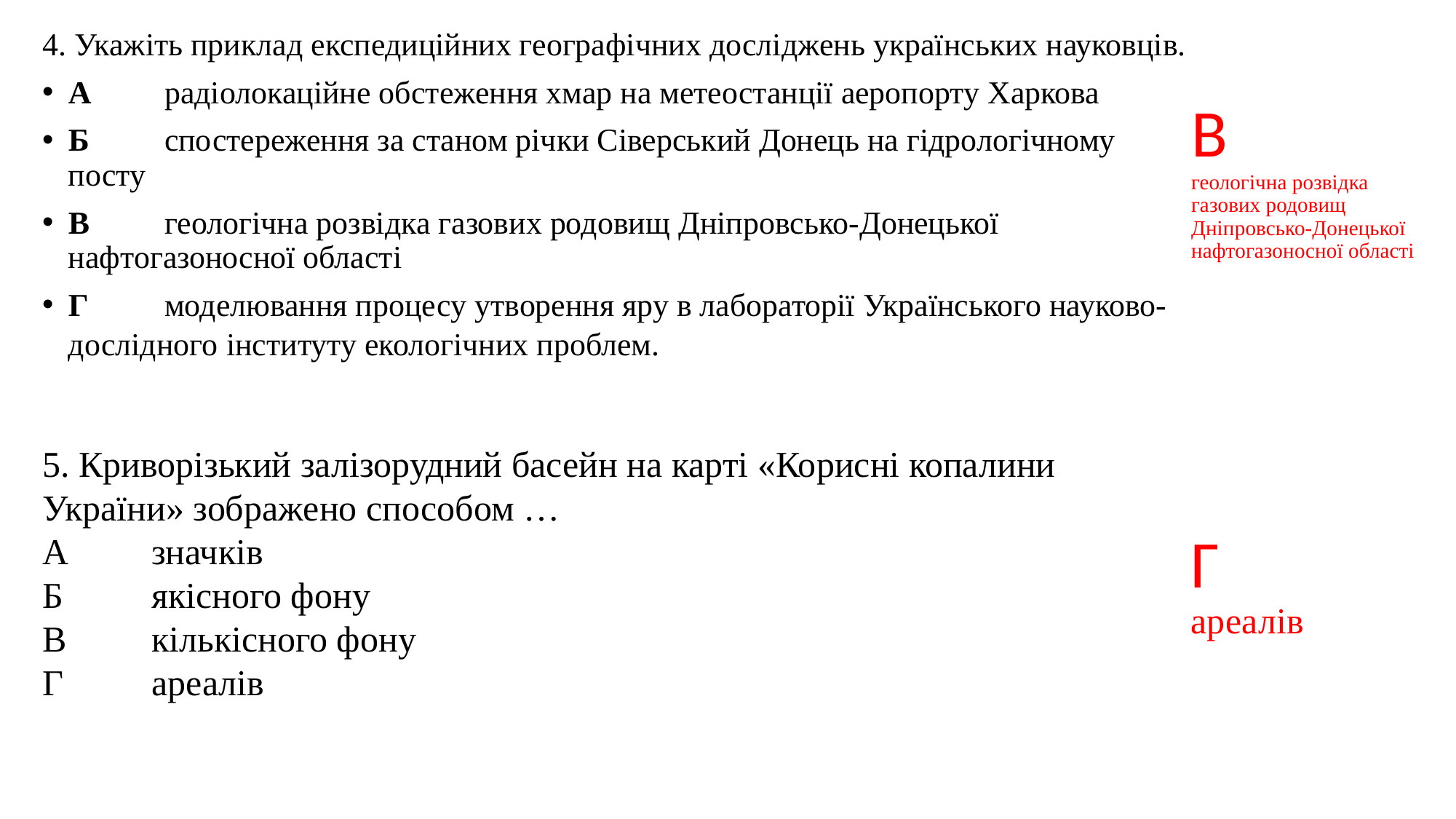

4. Укажіть приклад експедиційних географічних досліджень українських науковців.
А 	радіолокаційне обстеження хмар на метеостанції аеропорту Харкова
Б 	спостереження за станом річки Сіверський Донець на гідрологічному посту
В 	геологічна розвідка газових родовищ Дніпровсько-Донецької нафтогазоносної області
Г 	моделювання процесу утворення яру в лабораторії Українського науково-дослідного інституту екологічних проблем.
# В геологічна розвідка газових родовищ Дніпровсько-Донецької нафтогазоносної області
Г
ареалів
5. Криворізький залізорудний басейн на карті «Корисні копалини України» зображено способом …
А	значків
Б	якісного фону
В	кількісного фону
Г	ареалів